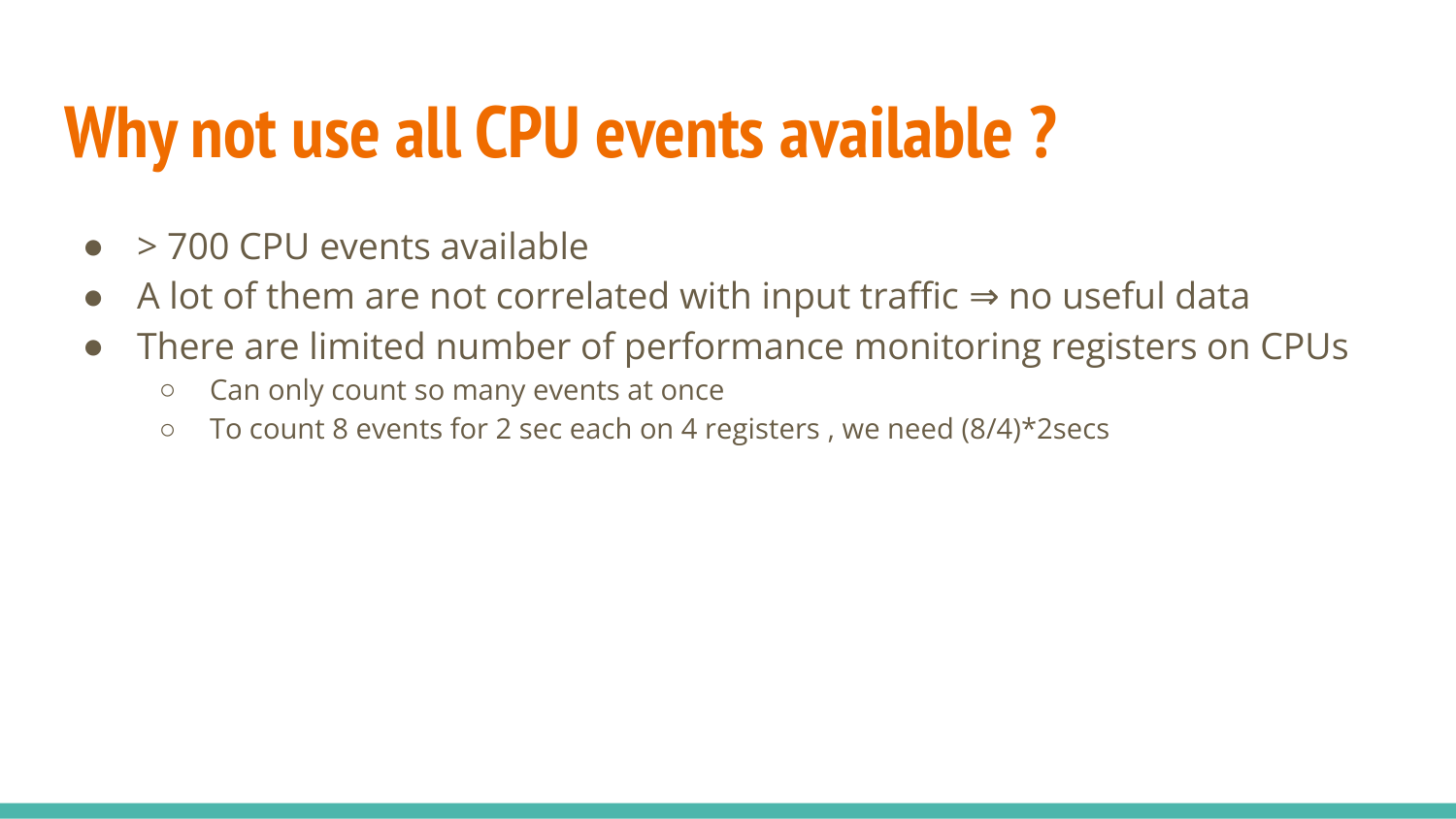

# Why not use all CPU events available ?
> 700 CPU events available
A lot of them are not correlated with input traffic ⇒ no useful data
There are limited number of performance monitoring registers on CPUs
Can only count so many events at once
To count 8 events for 2 sec each on 4 registers , we need (8/4)*2secs